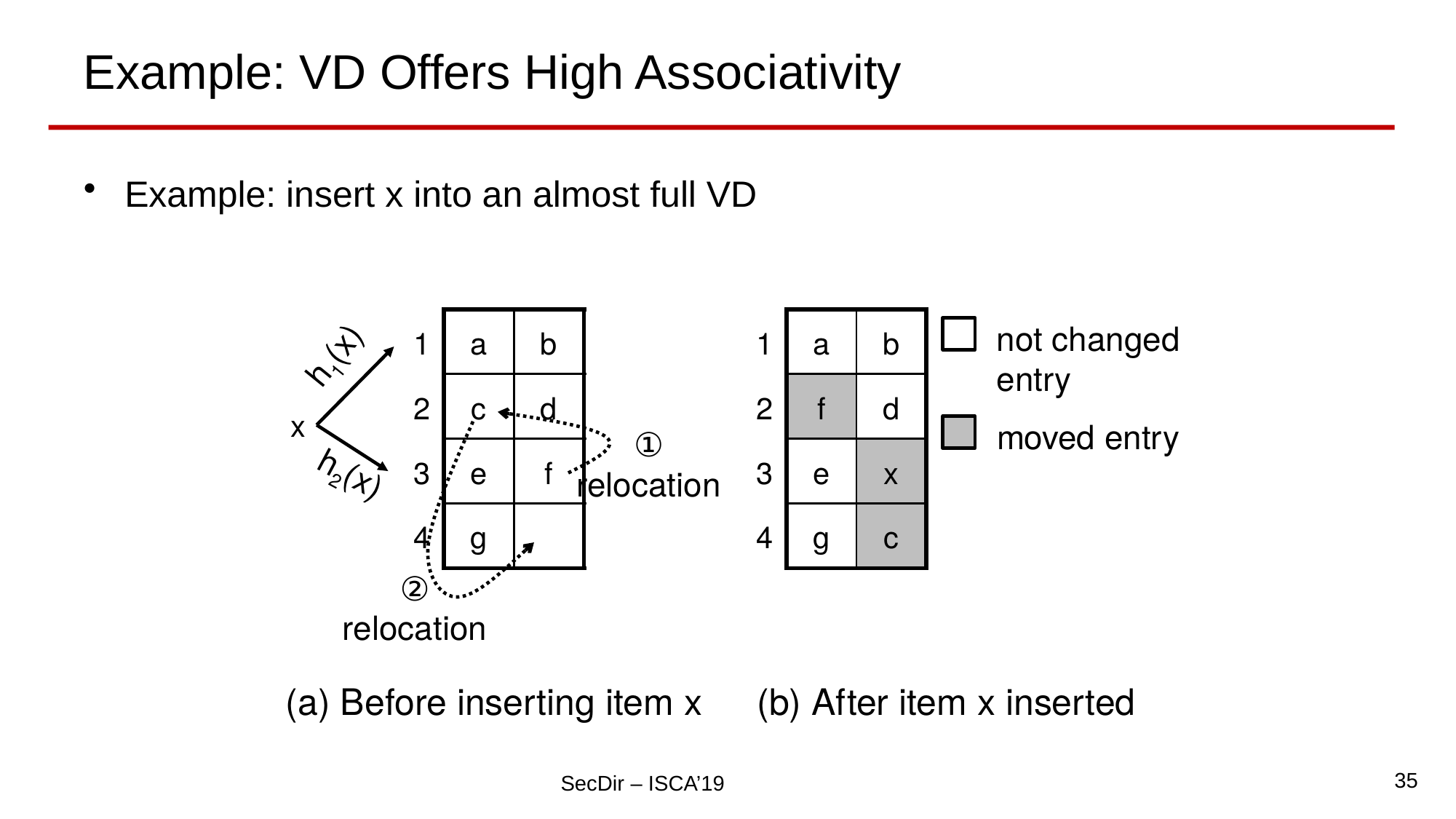

# Example: VD Offers High Associativity
Example: insert x into an almost full VD
| 1 | a | b |
| --- | --- | --- |
| 2 | c | d |
| 3 | e | f |
| 4 | g |  |
| 1 | a | b |
| --- | --- | --- |
| 2 | f | d |
| 3 | e | x |
| 4 | g | c |
not changed
entry

h1(x)
x
moved entry

①
relocation

h2(x)
②
relocation
(a) Before inserting item x
(b) After item x inserted
35